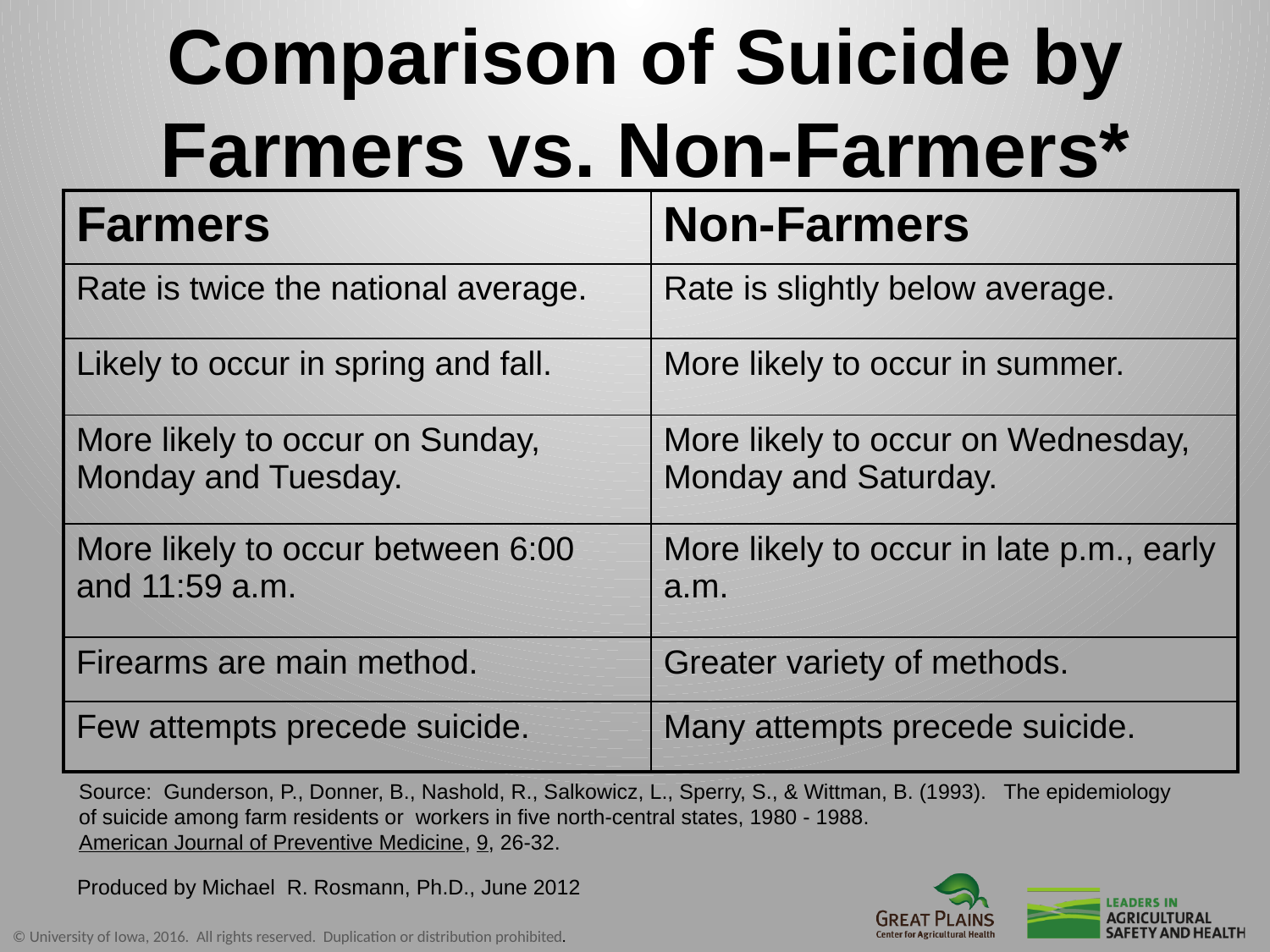

# Comparison of Suicide by Farmers vs. Non-Farmers*
| Farmers | Non-Farmers |
| --- | --- |
| Rate is twice the national average. | Rate is slightly below average. |
| Likely to occur in spring and fall. | More likely to occur in summer. |
| More likely to occur on Sunday, Monday and Tuesday. | More likely to occur on Wednesday, Monday and Saturday. |
| More likely to occur between 6:00 and 11:59 a.m. | More likely to occur in late p.m., early a.m. |
| Firearms are main method. | Greater variety of methods. |
| Few attempts precede suicide. | Many attempts precede suicide. |
Source:  Gunderson, P., Donner, B., Nashold, R., Salkowicz, L., Sperry, S., & Wittman, B. (1993).   The epidemiology
of suicide among farm residents or  workers in five north-central states, 1980 - 1988.
American Journal of Preventive Medicine, 9, 26-32.
Produced by Michael  R. Rosmann, Ph.D., June 2012